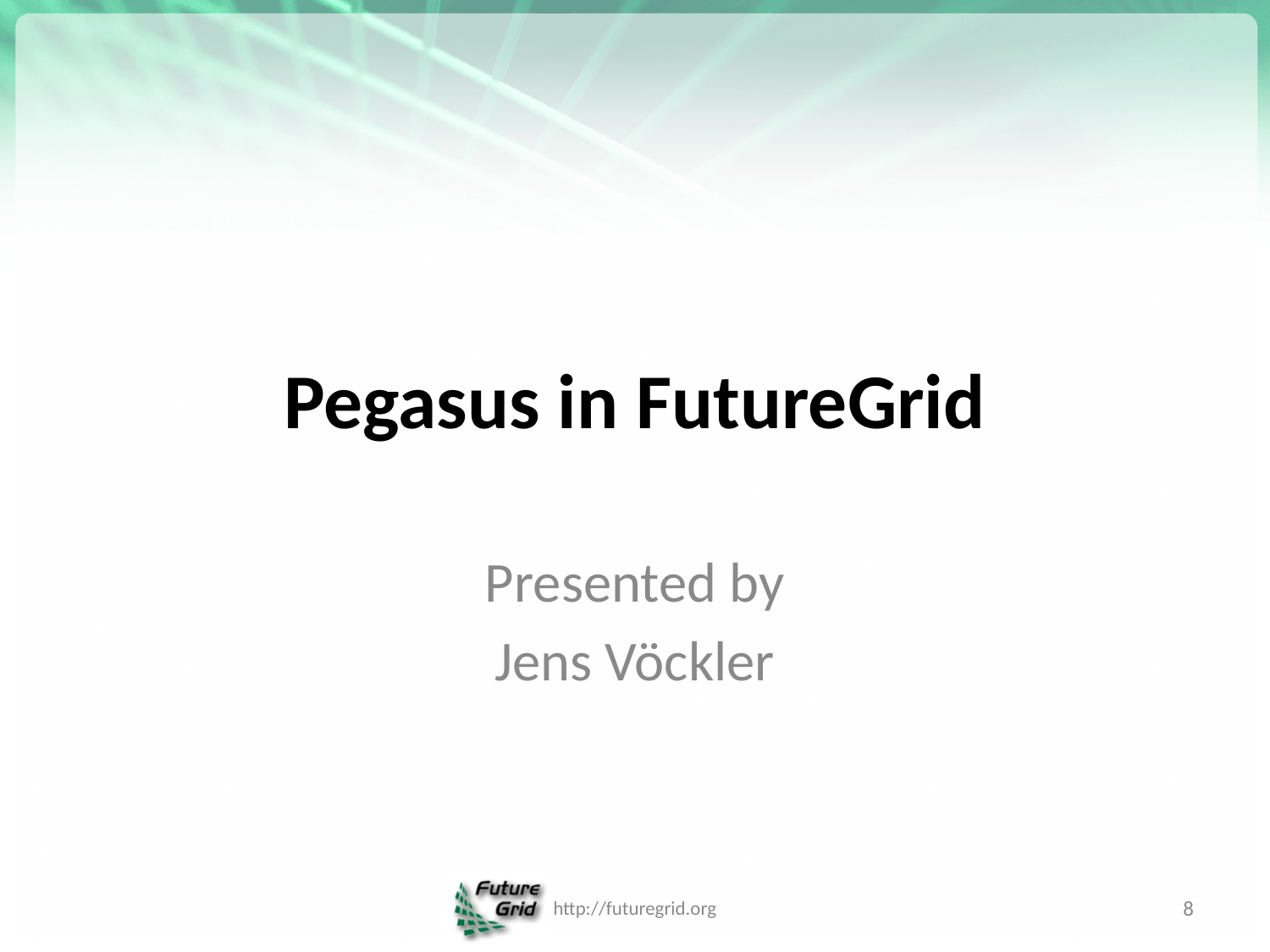

# Pegasus in FutureGrid
Presented by
Jens Vöckler
http://futuregrid.org
8